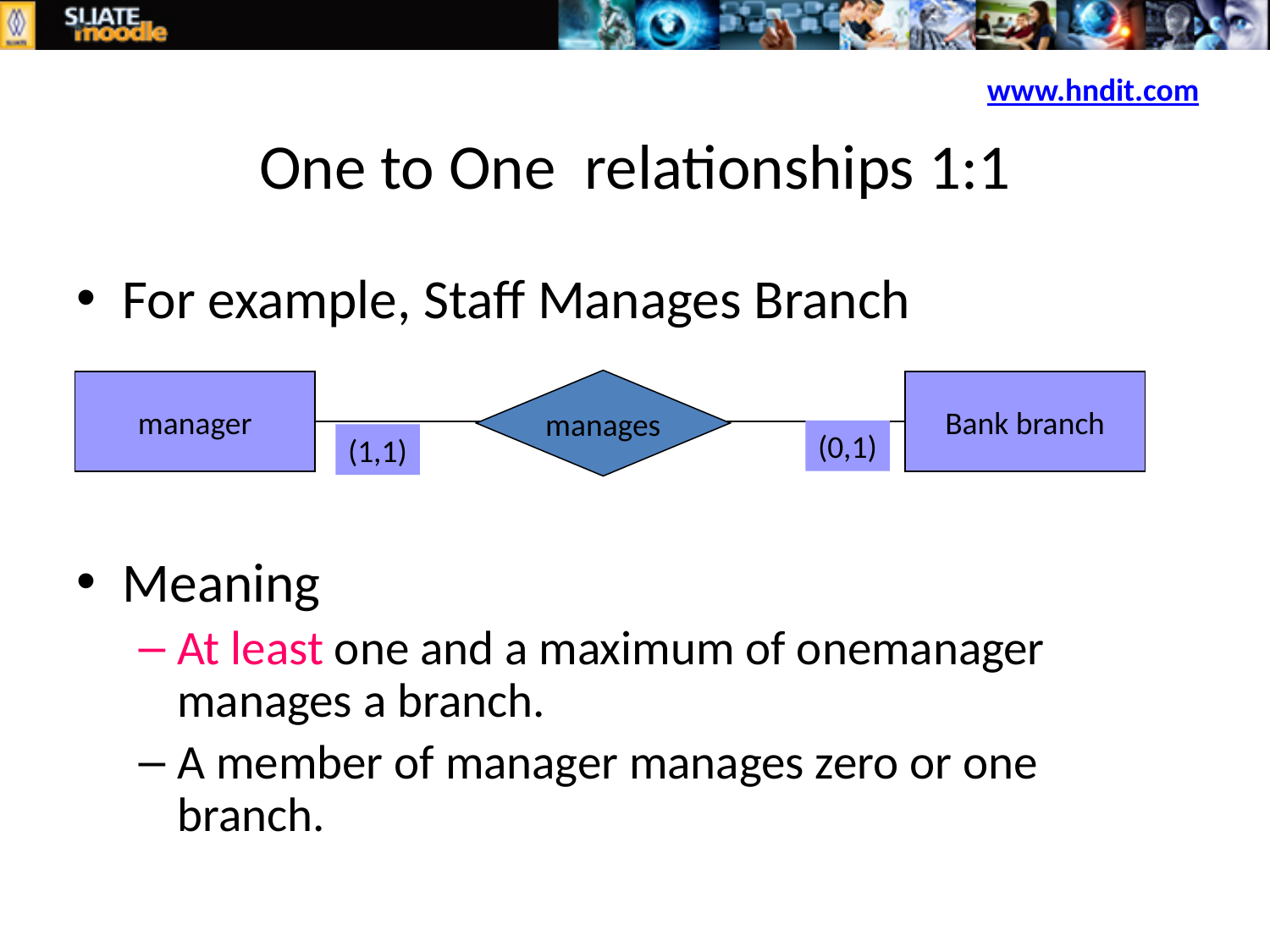

www.hndit.com
# One to One  relationships 1:1
For example, Staff Manages Branch

Meaning
At least one and a maximum of onemanager manages a branch.
A member of manager manages zero or one branch.
manages
manager
Bank branch
(0,1)
(1,1)